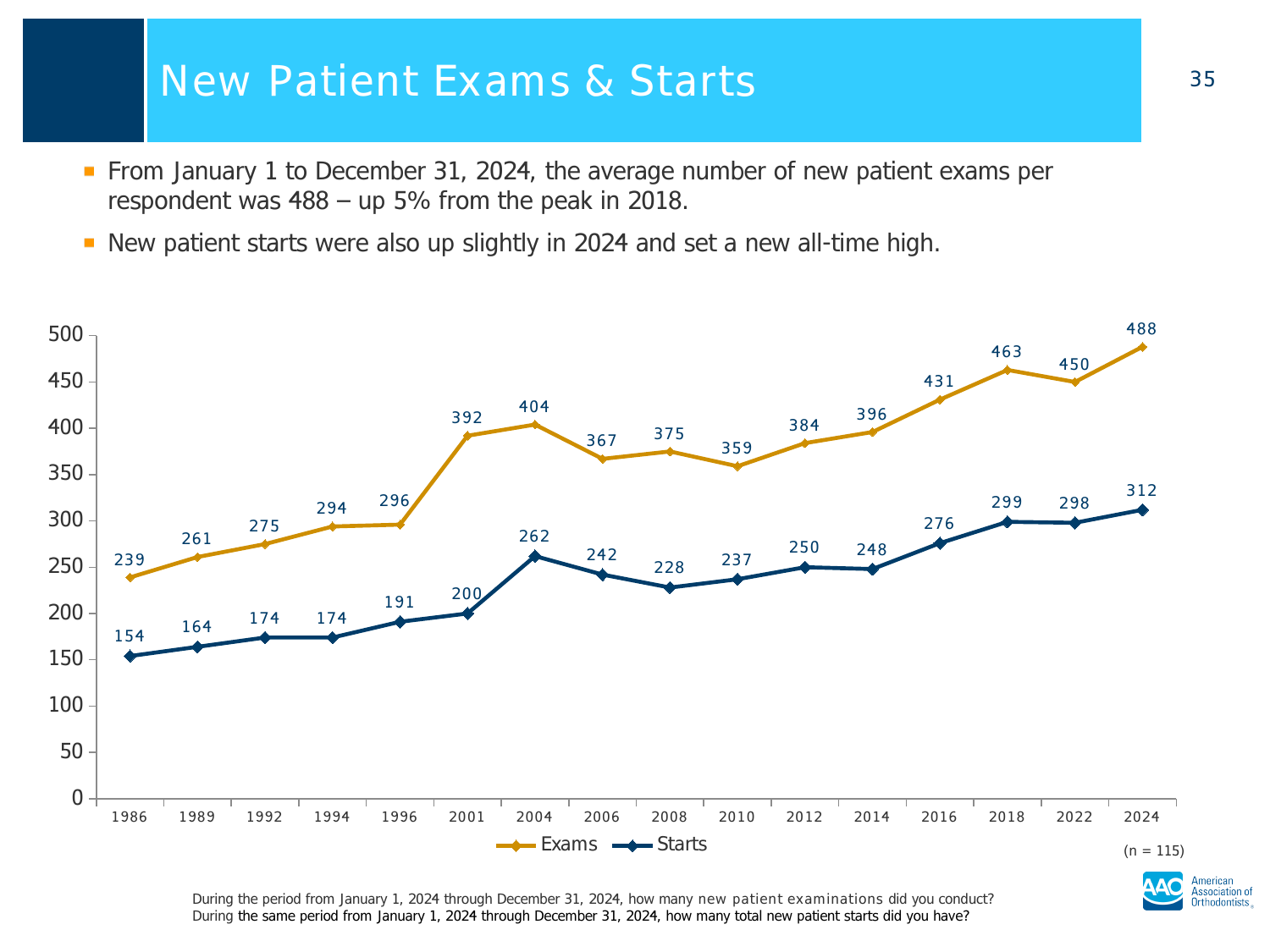

New Patient Exams & Starts
From January 1 to December 31, 2024, the average number of new patient exams per respondent was 488 – up 5% from the peak in 2018.
New patient starts were also up slightly in 2024 and set a new all-time high.

### Chart

| Category | Exams | Starts |
|---|---|---|
| 1986 | 239.0 | 154.0 |
| 1989 | 261.0 | 164.0 |
| 1992 | 275.0 | 174.0 |
| 1994 | 294.0 | 174.0 |
| 1996 | 296.0 | 191.0 |
| 2001 | 392.0 | 200.0 |
| 2004 | 404.0 | 262.0 |
| 2006 | 367.0 | 242.0 |
| 2008 | 375.0 | 228.0 |
| 2010 | 359.0 | 237.0 |
| 2012 | 384.0 | 250.0 |
| 2014 | 396.0 | 248.0 |
| 2016 | 431.0 | 276.0 |
| 2018 | 463.0 | 299.0 |
| 2022 | 450.0 | 298.0 |
| 2024 | 488.0 | 312.0 |
(n = 115)
During the period from January 1, 2024 through December 31, 2024, how many new patient examinations did you conduct?
During the same period from January 1, 2024 through December 31, 2024, how many total new patient starts did you have?